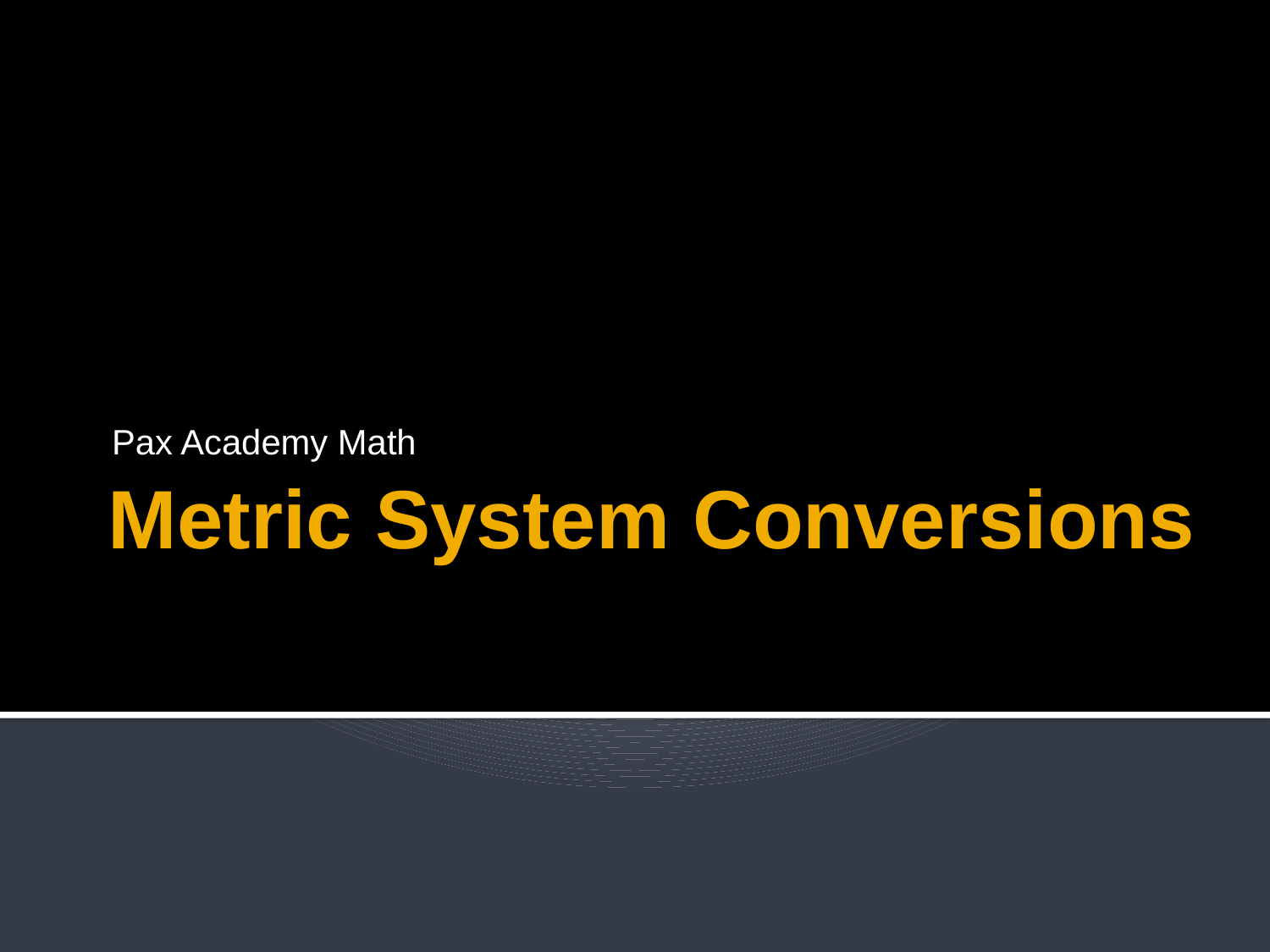

Pax Academy Math
# Metric System Conversions